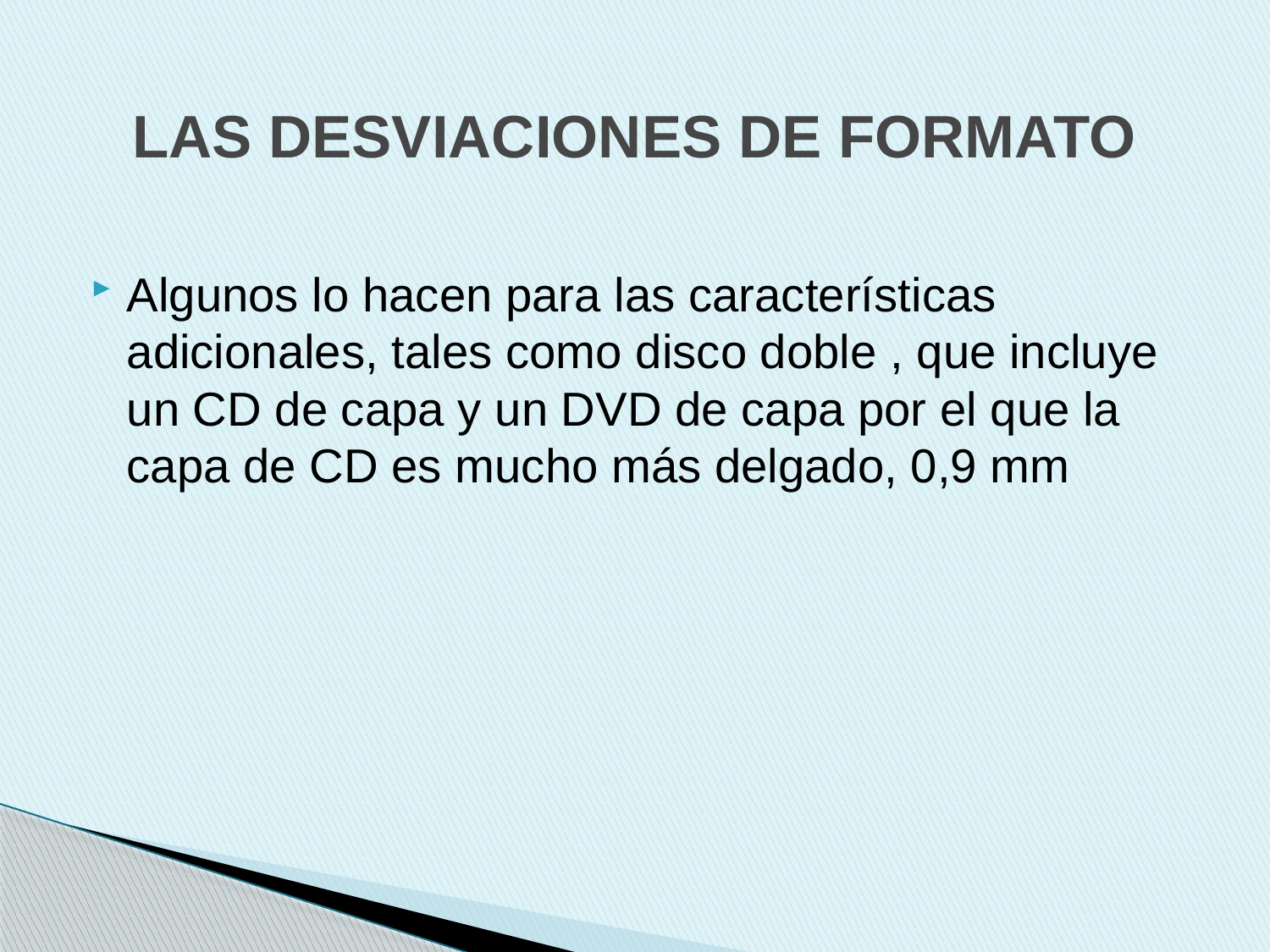

# LAS DESVIACIONES DE FORMATO
Algunos lo hacen para las características adicionales, tales como disco doble , que incluye un CD de capa y un DVD de capa por el que la capa de CD es mucho más delgado, 0,9 mm